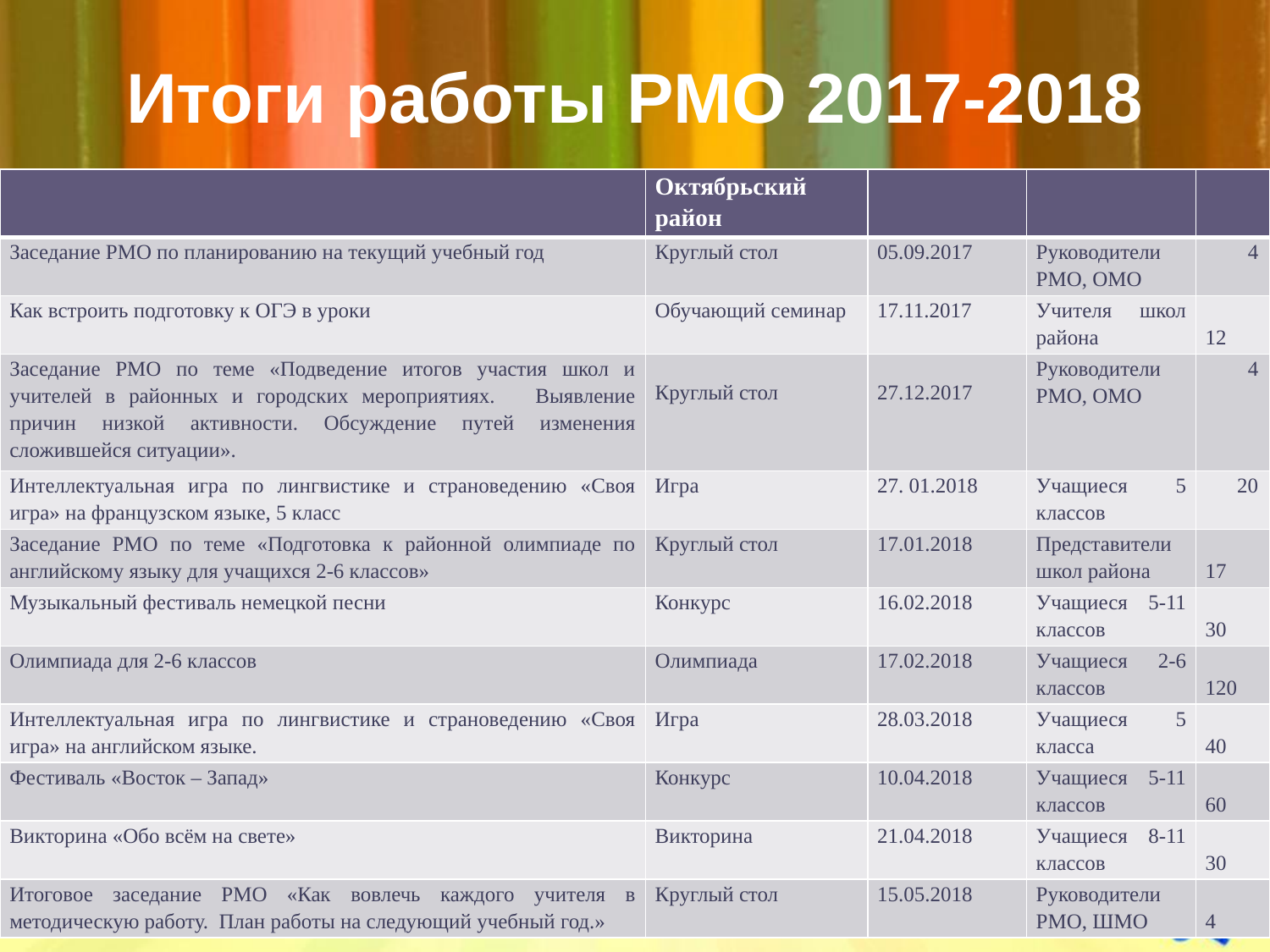

# Итоги работы РМО 2017-2018
|  | Октябрьский район |  |  |  |
| --- | --- | --- | --- | --- |
| Заседание РМО по планированию на текущий учебный год | Круглый стол | 05.09.2017 | Руководители РМО, ОМО | 4 |
| Как встроить подготовку к ОГЭ в уроки | Обучающий семинар | 17.11.2017 | Учителя школ района | 12 |
| Заседание РМО по теме «Подведение итогов участия школ и учителей в районных и городских мероприятиях. Выявление причин низкой активности. Обсуждение путей изменения сложившейся ситуации». | Круглый стол | 27.12.2017 | Руководители РМО, ОМО | 4 |
| Интеллектуальная игра по лингвистике и страноведению «Своя игра» на французском языке, 5 класс | Игра | 27. 01.2018 | Учащиеся 5 классов | 20 |
| Заседание РМО по теме «Подготовка к районной олимпиаде по английскому языку для учащихся 2-6 классов» | Круглый стол | 17.01.2018 | Представители школ района | 17 |
| Музыкальный фестиваль немецкой песни | Конкурс | 16.02.2018 | Учащиеся 5-11 классов | 30 |
| Олимпиада для 2-6 классов | Олимпиада | 17.02.2018 | Учащиеся 2-6 классов | 120 |
| Интеллектуальная игра по лингвистике и страноведению «Своя игра» на английском языке. | Игра | 28.03.2018 | Учащиеся 5 класса | 40 |
| Фестиваль «Восток – Запад» | Конкурс | 10.04.2018 | Учащиеся 5-11 классов | 60 |
| Викторина «Обо всём на свете» | Викторина | 21.04.2018 | Учащиеся 8-11 классов | 30 |
| Итоговое заседание РМО «Как вовлечь каждого учителя в методическую работу. План работы на следующий учебный год.» | Круглый стол | 15.05.2018 | Руководители РМО, ШМО | 4 |